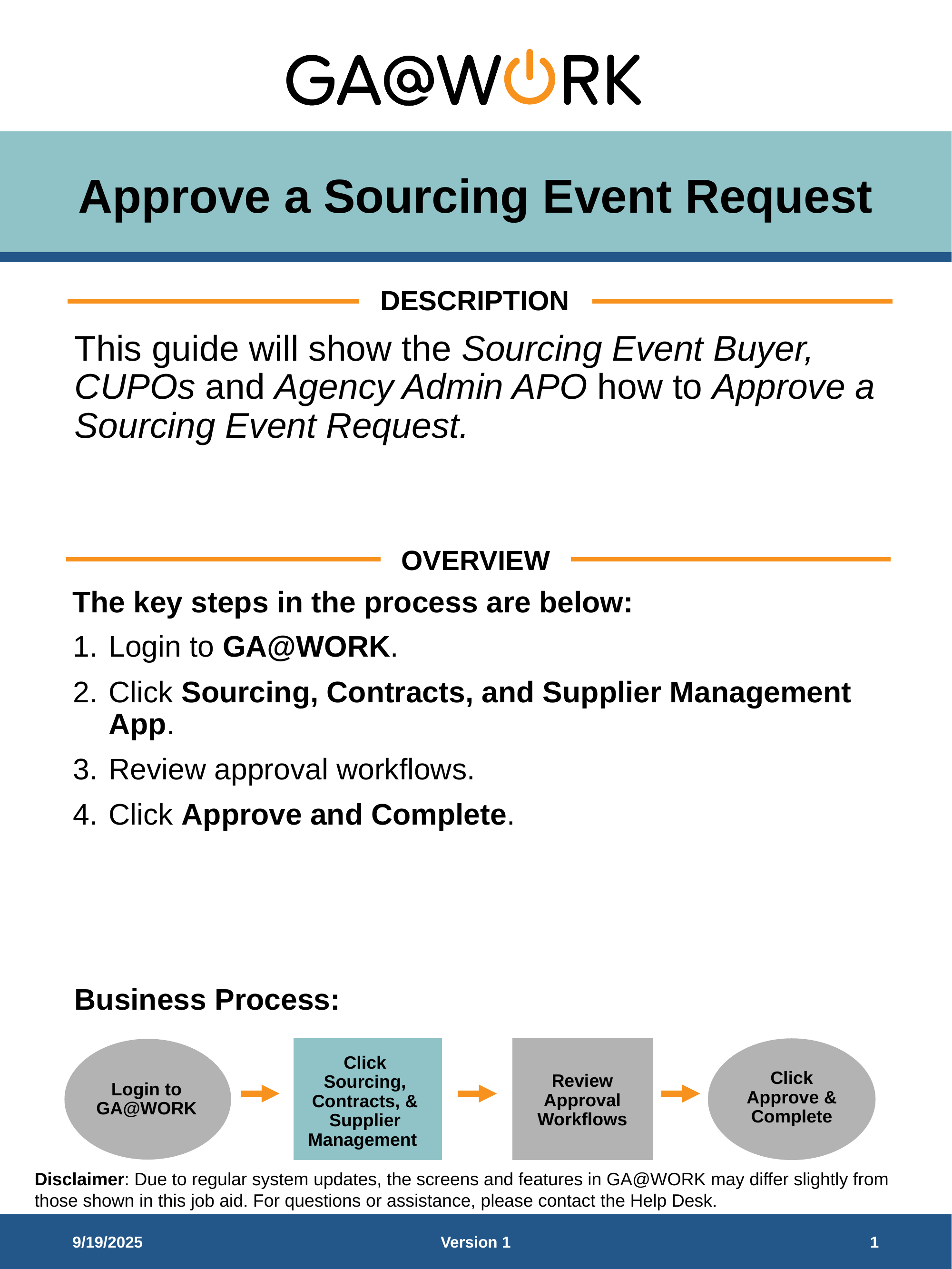

# Approve a Sourcing Event Request
DESCRIPTION
This guide will show the Sourcing Event Buyer, CUPOs and Agency Admin APO how to Approve a Sourcing Event Request.
OVERVIEW
The key steps in the process are below:
Login to GA@WORK.
Click Sourcing, Contracts, and Supplier Management App.
Review approval workflows.
Click Approve and Complete.
Business Process:
Click Sourcing, Contracts, & Supplier Management
Click Approve & Complete
Review Approval Workflows
Login to GA@WORK
9/19/2025
Version 1
1